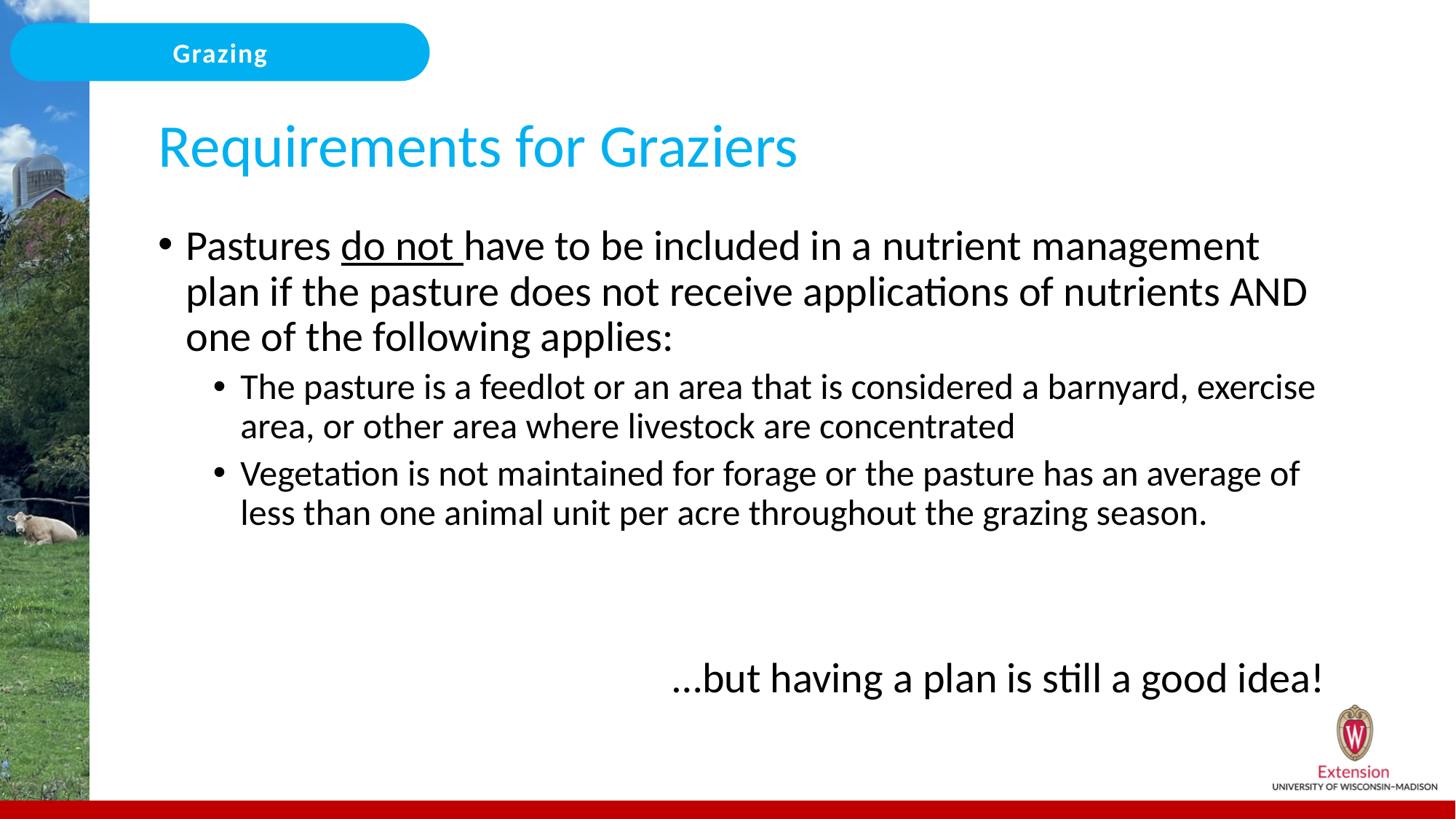

# Requirements for Graziers
Pastures do not have to be included in a nutrient management plan if the pasture does not receive applications of nutrients AND one of the following applies:
The pasture is a feedlot or an area that is considered a barnyard, exercise area, or other area where livestock are concentrated
Vegetation is not maintained for forage or the pasture has an average of less than one animal unit per acre throughout the grazing season.

…but having a plan is still a good idea!